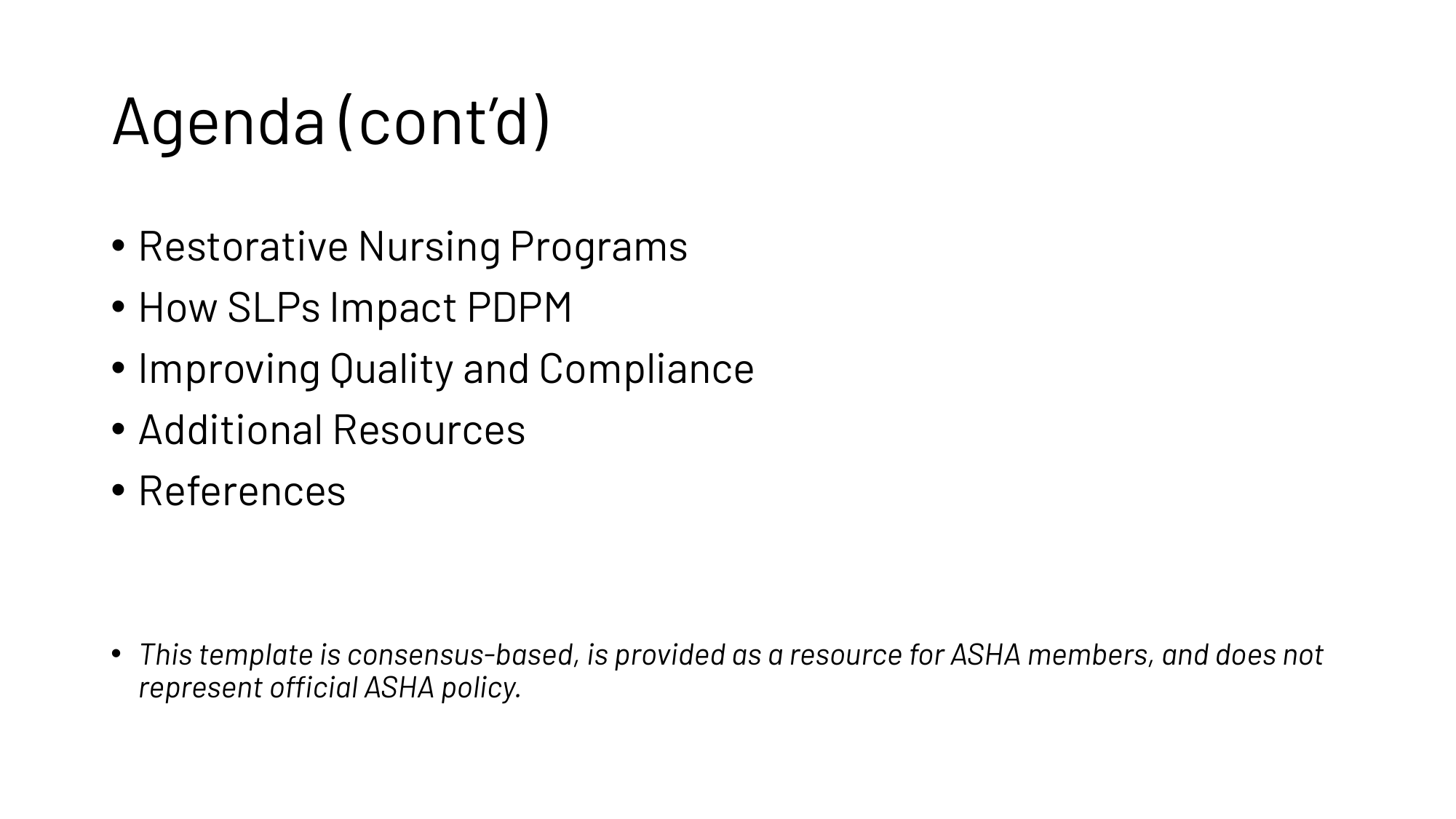

# Agenda (cont’d)
Restorative Nursing Programs
How SLPs Impact PDPM
Improving Quality and Compliance
Additional Resources
References

This template is consensus-based, is provided as a resource for ASHA members, and does not represent official ASHA policy.